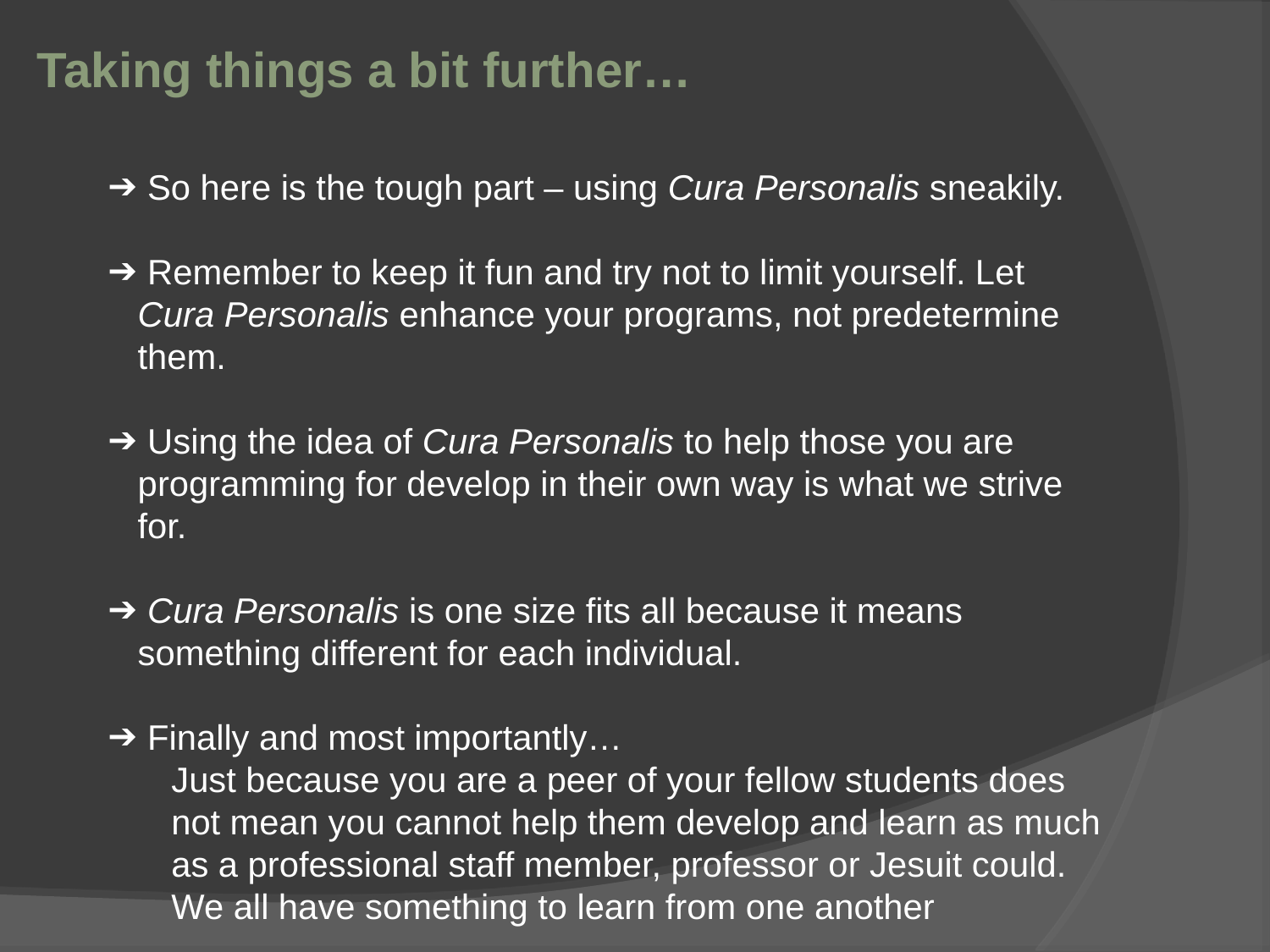

Taking things a bit further…
 So here is the tough part – using Cura Personalis sneakily.

 Remember to keep it fun and try not to limit yourself. Let Cura Personalis enhance your programs, not predetermine them.

 Using the idea of Cura Personalis to help those you are programming for develop in their own way is what we strive for.

 Cura Personalis is one size fits all because it means something different for each individual.

 Finally and most importantly…
Just because you are a peer of your fellow students does not mean you cannot help them develop and learn as much as a professional staff member, professor or Jesuit could. We all have something to learn from one another